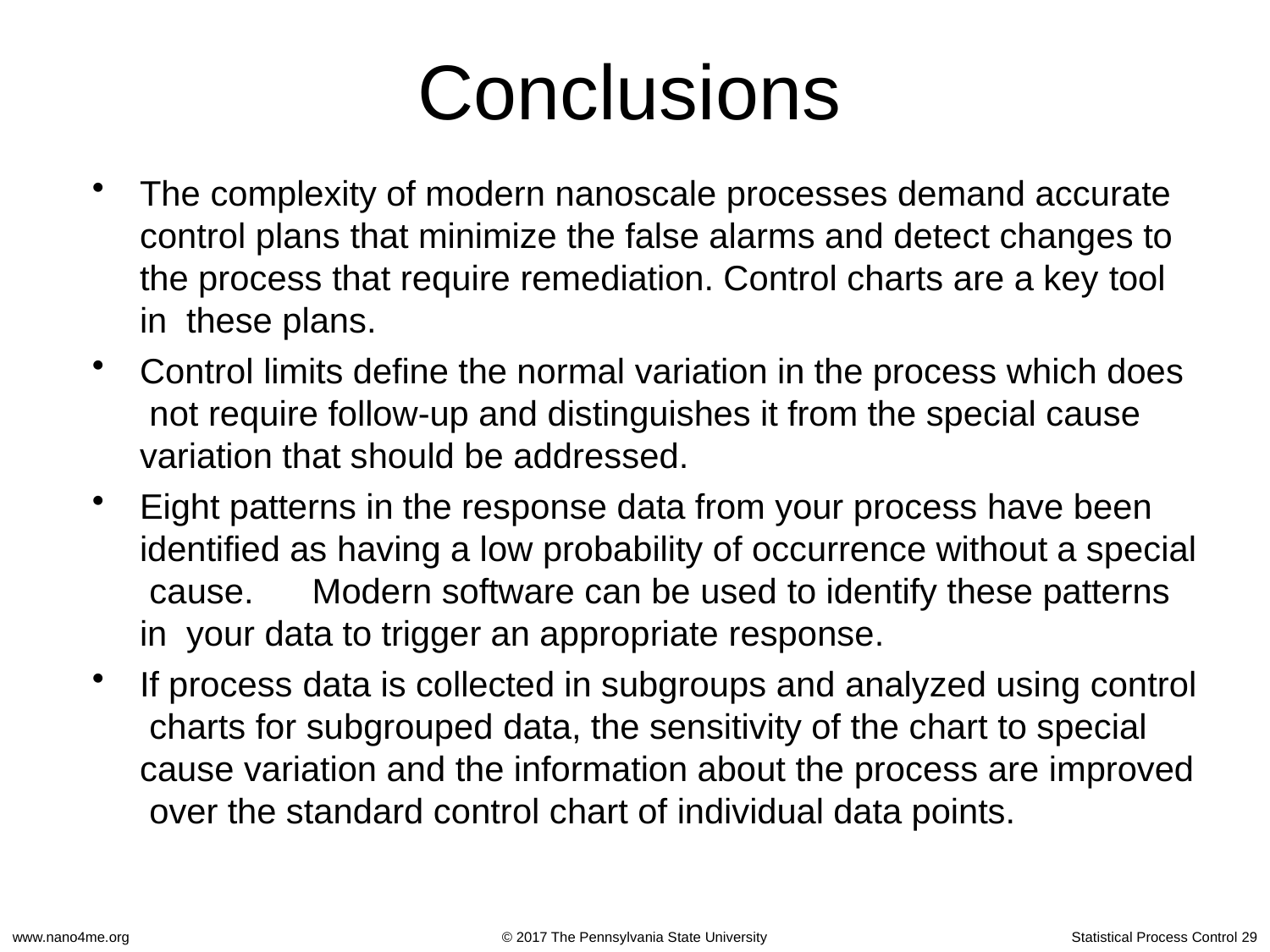

# Conclusions
The complexity of modern nanoscale processes demand accurate  control plans that minimize the false alarms and detect changes to  the process that require remediation. Control charts are a key tool in  these plans.
Control limits define the normal variation in the process which does  not require follow-up and distinguishes it from the special cause  variation that should be addressed.
Eight patterns in the response data from your process have been  identified as having a low probability of occurrence without a special  cause.	Modern software can be used to identify these patterns in  your data to trigger an appropriate response.
If process data is collected in subgroups and analyzed using control  charts for subgrouped data, the sensitivity of the chart to special  cause variation and the information about the process are improved  over the standard control chart of individual data points.